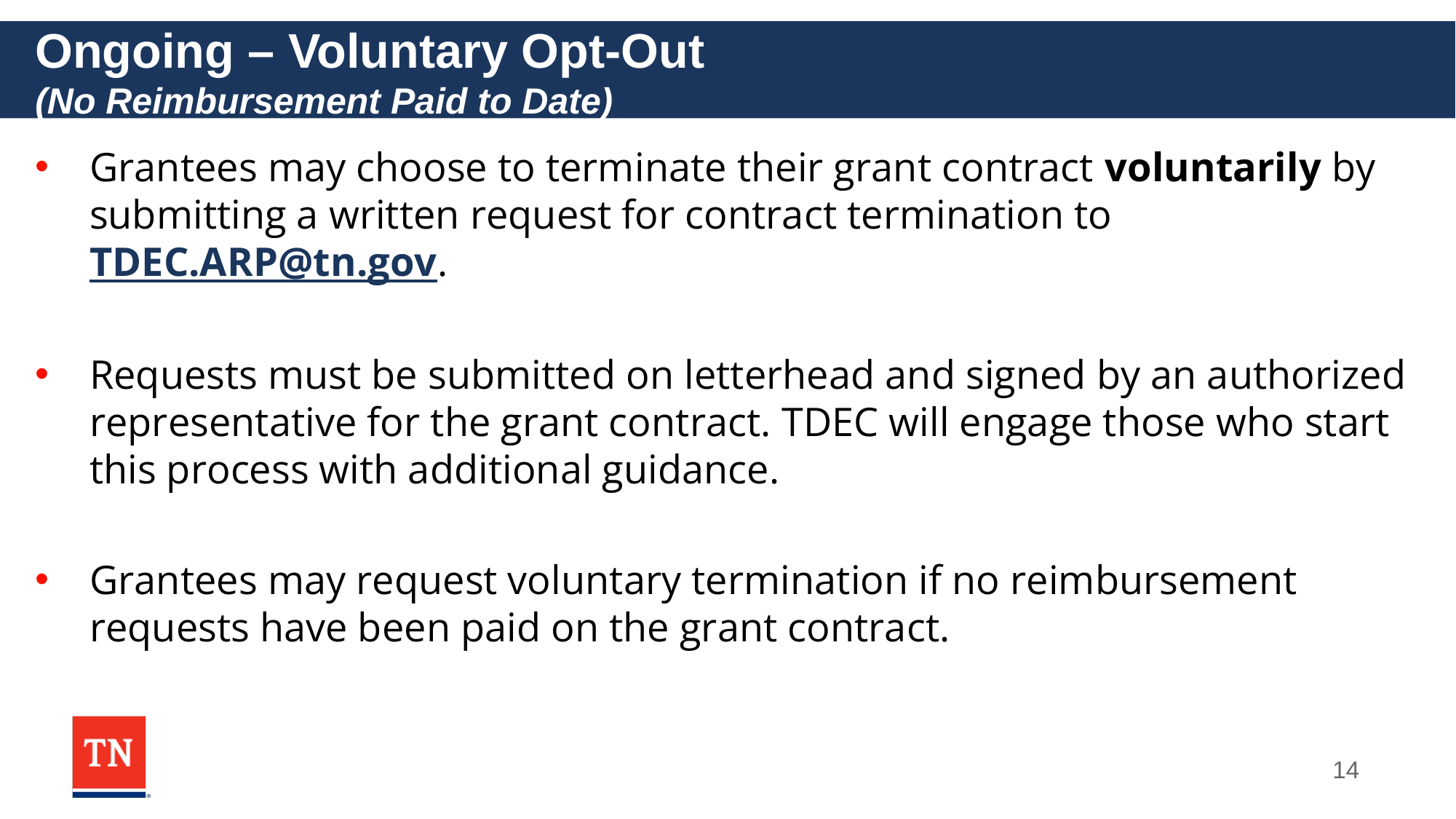

# Ongoing – Voluntary Opt-Out (No Reimbursement Paid to Date)
Grantees may choose to terminate their grant contract voluntarily by submitting a written request for contract termination to TDEC.ARP@tn.gov.

Requests must be submitted on letterhead and signed by an authorized representative for the grant contract. TDEC will engage those who start this process with additional guidance.

Grantees may request voluntary termination if no reimbursement requests have been paid on the grant contract.